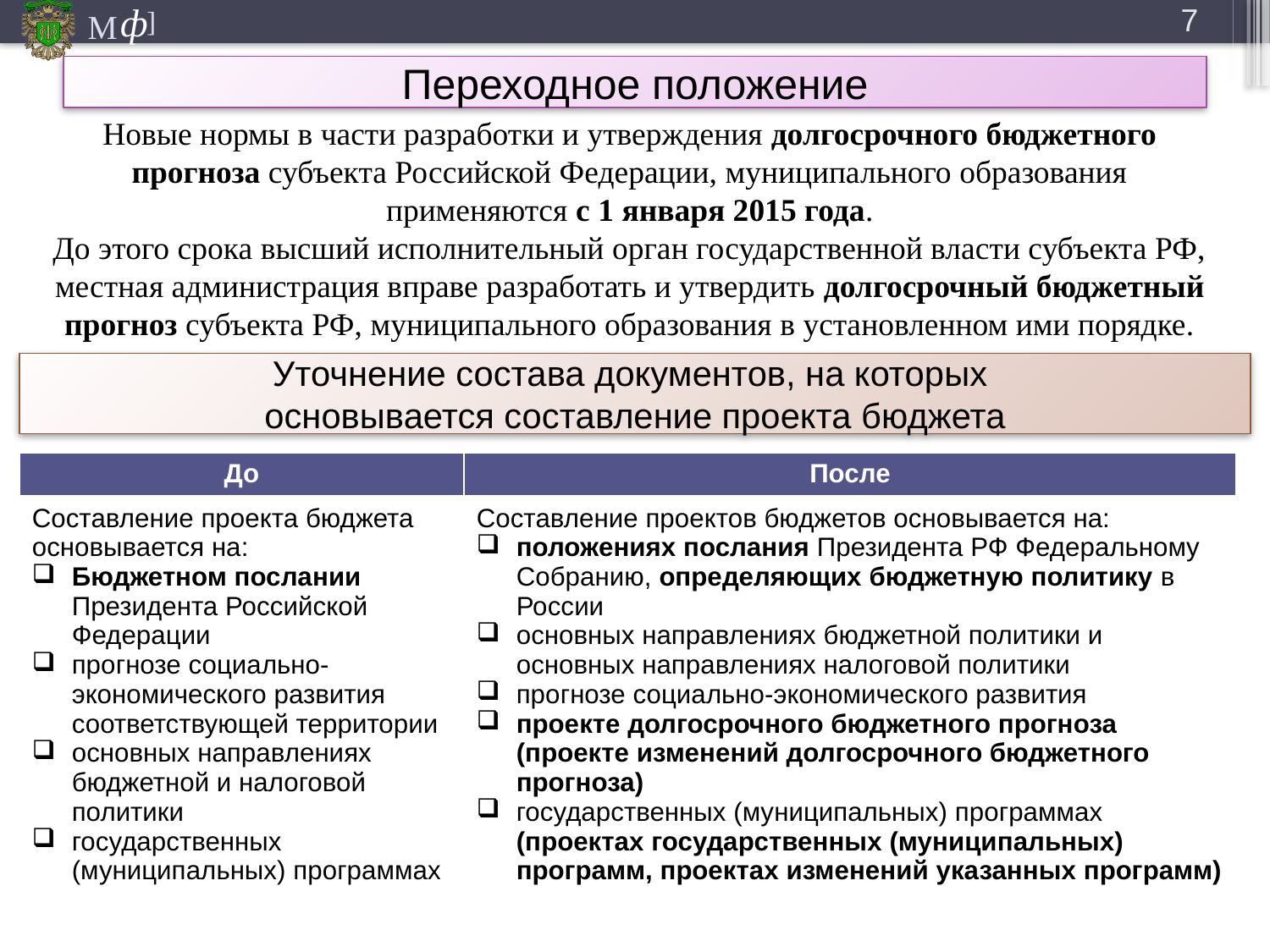

7
# Переходное положение
Новые нормы в части разработки и утверждения долгосрочного бюджетного прогноза субъекта Российской Федерации, муниципального образования применяются с 1 января 2015 года.
До этого срока высший исполнительный орган государственной власти субъекта РФ, местная администрация вправе разработать и утвердить долгосрочный бюджетный прогноз субъекта РФ, муниципального образования в установленном ими порядке.
Уточнение состава документов, на которых
основывается составление проекта бюджета
| До | После |
| --- | --- |
| Составление проекта бюджета основывается на: Бюджетном послании Президента Российской Федерации прогнозе социально-экономического развития соответствующей территории основных направлениях бюджетной и налоговой политики государственных (муниципальных) программах | Составление проектов бюджетов основывается на: положениях послания Президента РФ Федеральному Собранию, определяющих бюджетную политику в России основных направлениях бюджетной политики и основных направлениях налоговой политики прогнозе социально-экономического развития проекте долгосрочного бюджетного прогноза (проекте изменений долгосрочного бюджетного прогноза) государственных (муниципальных) программах (проектах государственных (муниципальных) программ, проектах изменений указанных программ) |